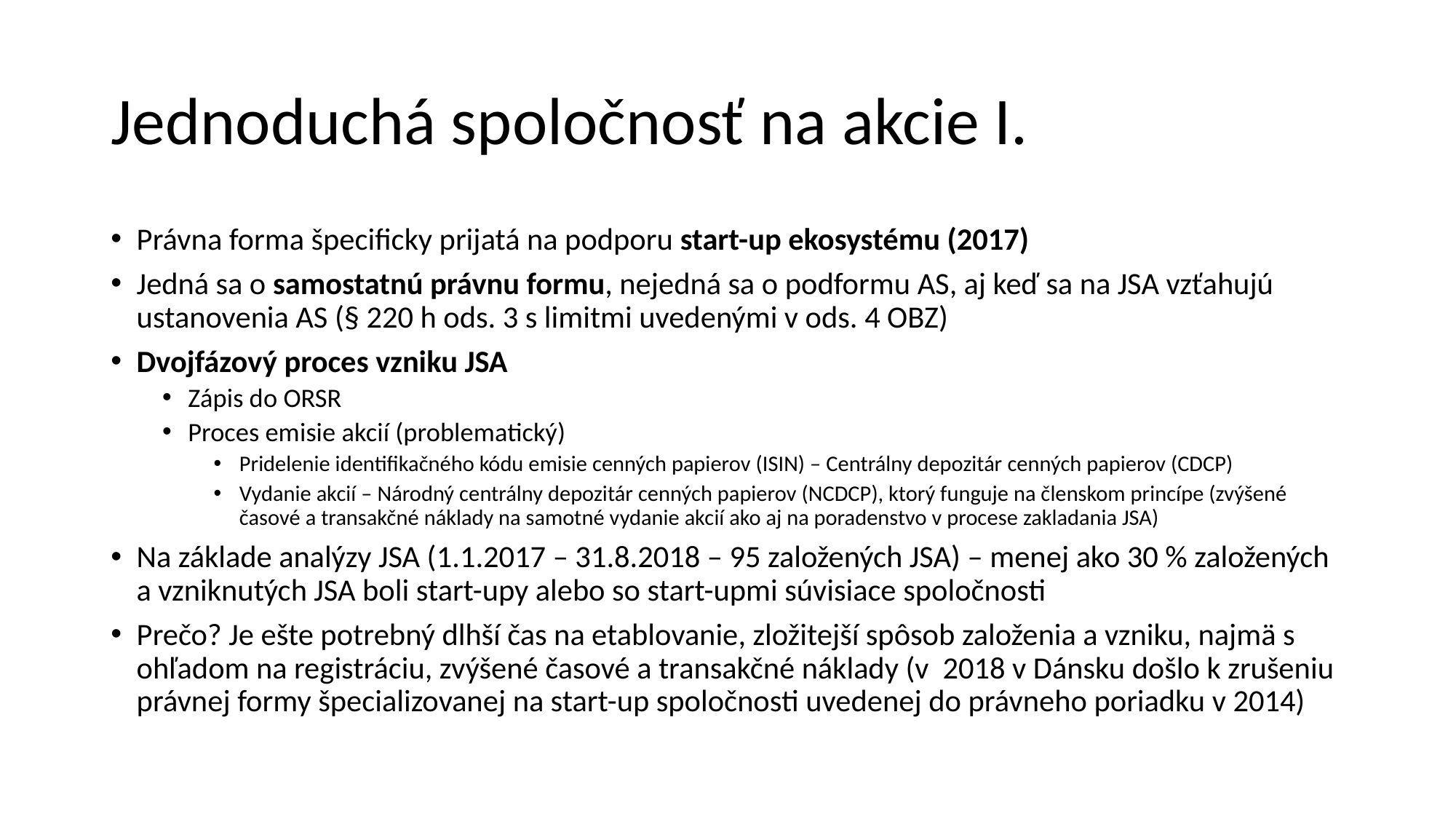

# Jednoduchá spoločnosť na akcie I.
Právna forma špecificky prijatá na podporu start-up ekosystému (2017)
Jedná sa o samostatnú právnu formu, nejedná sa o podformu AS, aj keď sa na JSA vzťahujú ustanovenia AS (§ 220 h ods. 3 s limitmi uvedenými v ods. 4 OBZ)
Dvojfázový proces vzniku JSA
Zápis do ORSR
Proces emisie akcií (problematický)
Pridelenie identifikačného kódu emisie cenných papierov (ISIN) – Centrálny depozitár cenných papierov (CDCP)
Vydanie akcií – Národný centrálny depozitár cenných papierov (NCDCP), ktorý funguje na členskom princípe (zvýšené časové a transakčné náklady na samotné vydanie akcií ako aj na poradenstvo v procese zakladania JSA)
Na základe analýzy JSA (1.1.2017 – 31.8.2018 – 95 založených JSA) – menej ako 30 % založených a vzniknutých JSA boli start-upy alebo so start-upmi súvisiace spoločnosti
Prečo? Je ešte potrebný dlhší čas na etablovanie, zložitejší spôsob založenia a vzniku, najmä s ohľadom na registráciu, zvýšené časové a transakčné náklady (v  2018 v Dánsku došlo k zrušeniu právnej formy špecializovanej na start-up spoločnosti uvedenej do právneho poriadku v 2014)